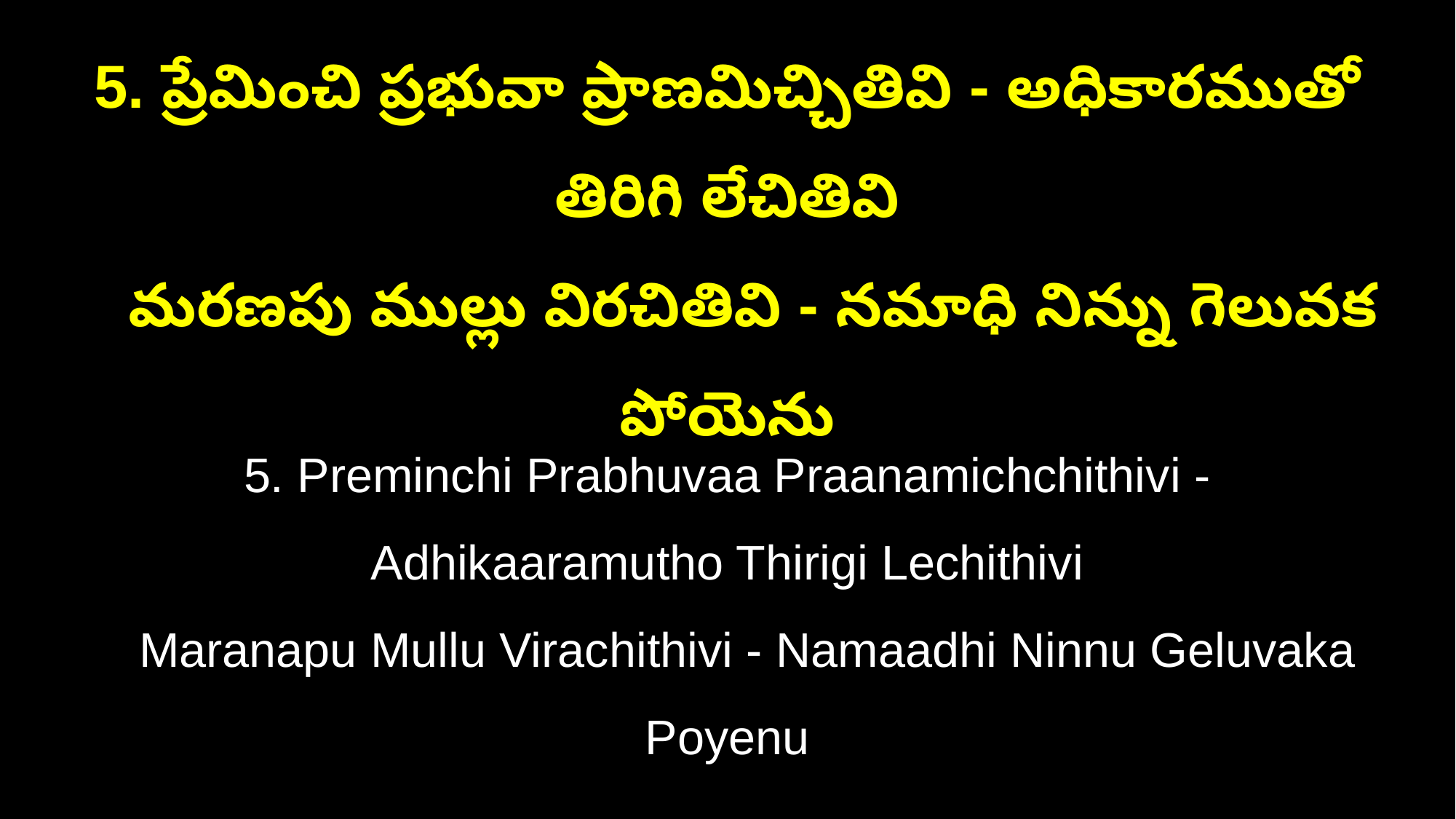

5. ప్రేమించి ప్రభువా ప్రాణమిచ్చితివి - అధికారముతో తిరిగి లేచితివి
   మరణపు ముల్లు విరచితివి - నమాధి నిన్ను గెలువక పోయెను
5. Preminchi Prabhuvaa Praanamichchithivi - Adhikaaramutho Thirigi Lechithivi
   Maranapu Mullu Virachithivi - Namaadhi Ninnu Geluvaka Poyenu